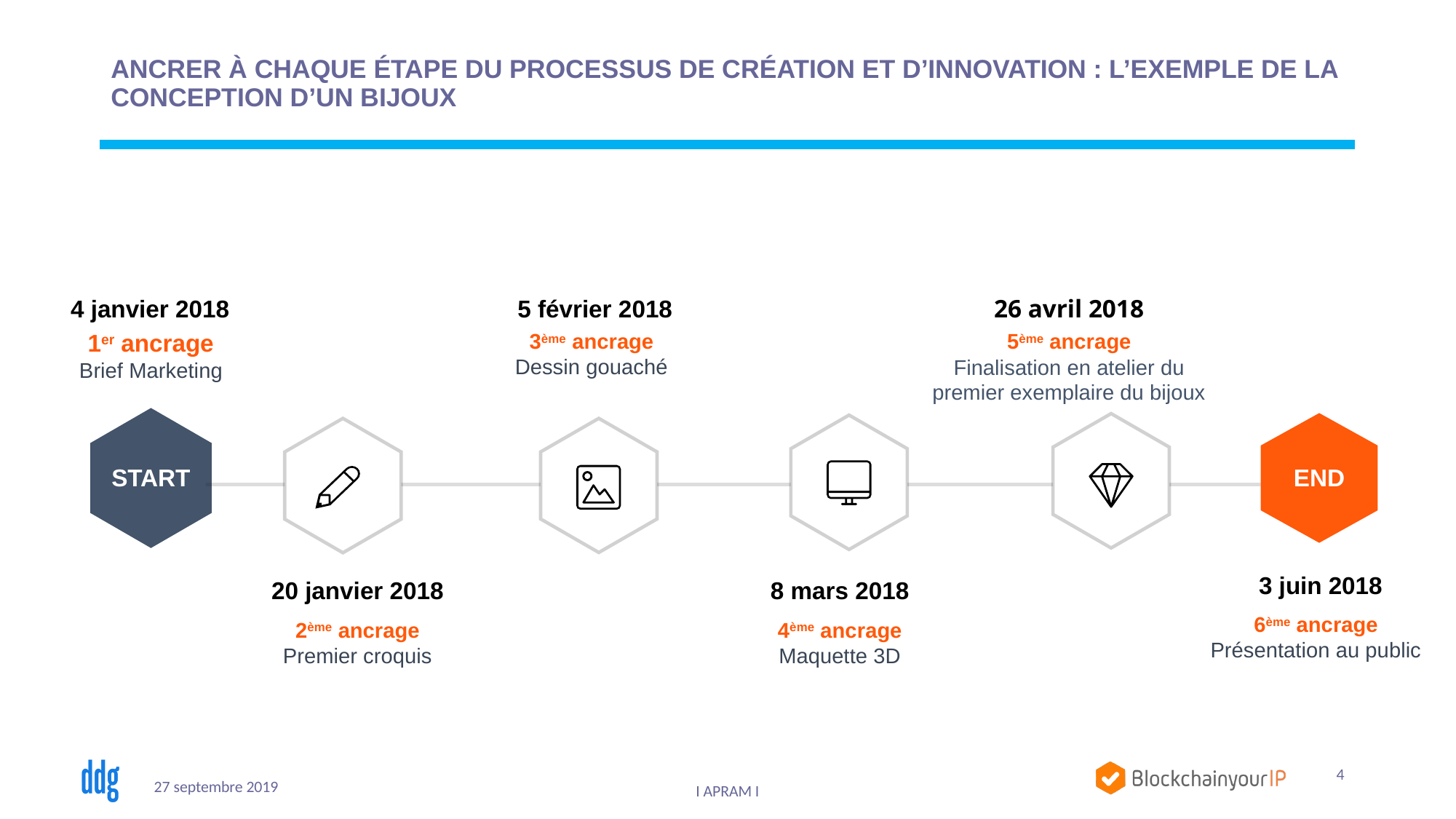

# ANCRER À CHAQUE ÉTAPE DU PROCESSUS DE CRÉATION ET D’INNOVATION : L’EXEMPLE DE LA CONCEPTION D’UN BIJOUX
5 février 2018
26 avril 2018
4 janvier 2018
3ème ancrage
Dessin gouaché
1er ancrage
Brief Marketing
5ème ancrage
Finalisation en atelier du premier exemplaire du bijoux

START

END

3 juin 2018
20 janvier 2018
8 mars 2018
6ème ancrage
Présentation au public
2ème ancrage
Premier croquis

4ème ancrage
Maquette 3D
4
27 septembre 2019
I APRAM I